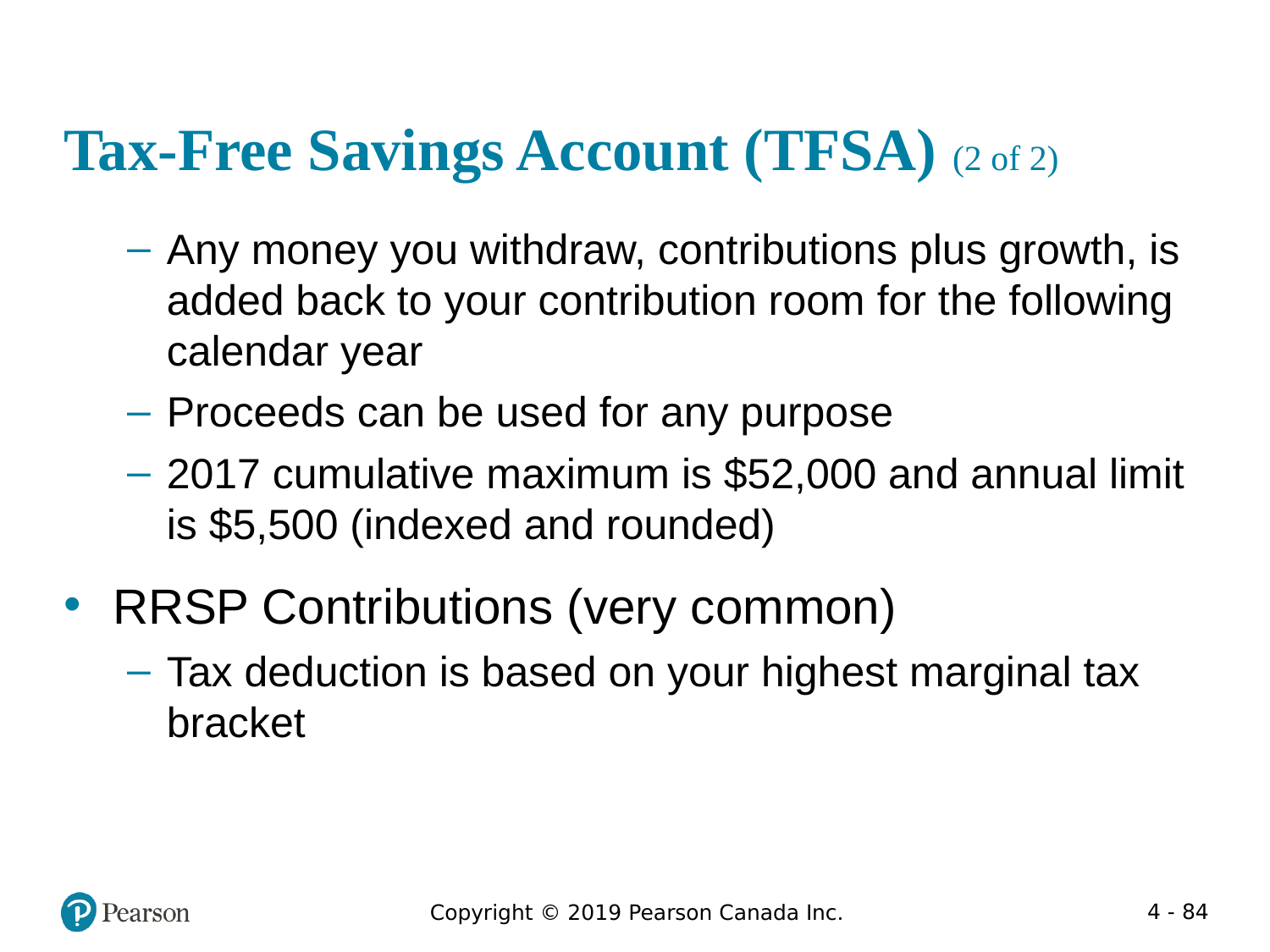

# Tax-Free Savings Account (TFSA) (2 of 2)
Any money you withdraw, contributions plus growth, is added back to your contribution room for the following calendar year
Proceeds can be used for any purpose
2017 cumulative maximum is $52,000 and annual limit is $5,500 (indexed and rounded)
 RRSP Contributions (very common)
Tax deduction is based on your highest marginal tax bracket